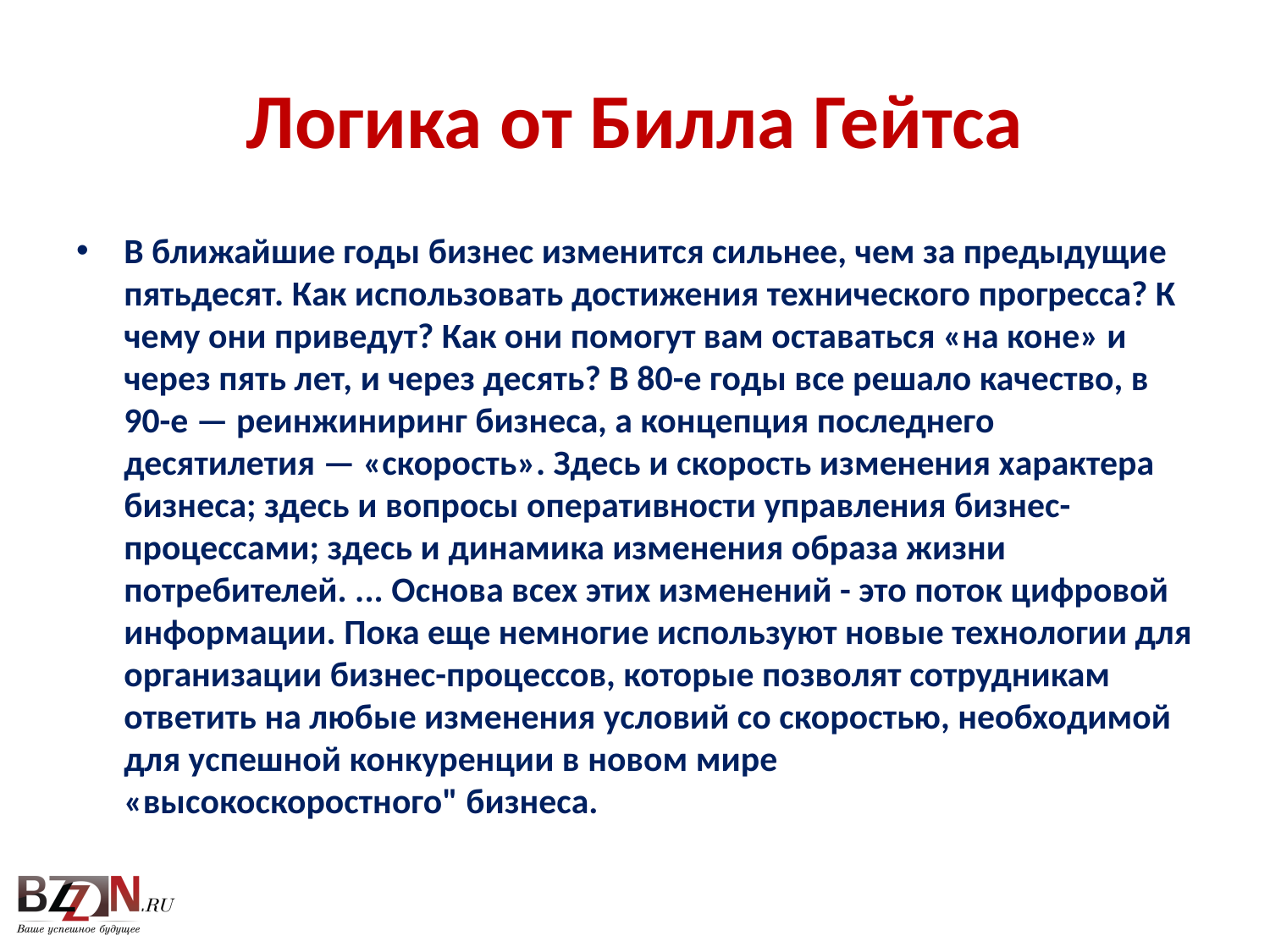

# Логика от Билла Гейтса
В ближайшие годы бизнес изменится сильнее, чем за предыдущие пятьдесят. Как использовать достижения технического прогресса? К чему они приведут? Как они помогут вам оставаться «на коне» и через пять лет, и через десять? В 80-е годы все решало качество, в 90-е — реинжиниринг бизнеса, а концепция последнего десятилетия — «скорость». Здесь и скорость изменения характера бизнеса; здесь и вопросы оперативности управления бизнес-процессами; здесь и динамика изменения образа жизни потребителей. ... Основа всех этих изменений - это поток цифровой информации. Пока еще немногие используют новые технологии для организации бизнес-процессов, которые позволят сотрудникам ответить на любые изменения условий со скоростью, необходимой для успешной конкуренции в новом мире «высокоскоростного" бизнеса.